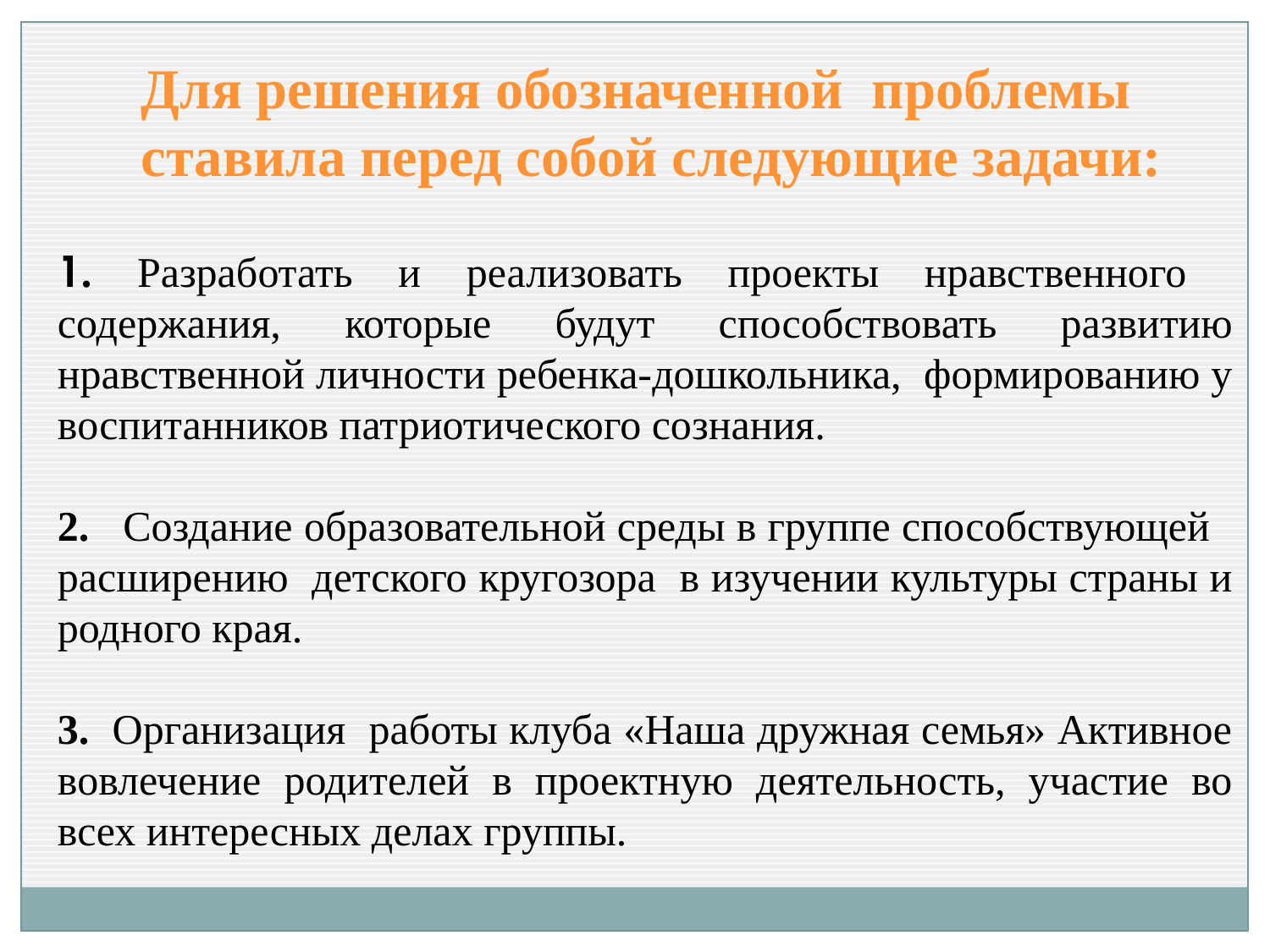

Для решения обозначенной  проблемы
ставила перед собой следующие задачи:

1. Разработать и реализовать проекты нравственного  содержания, которые будут способствовать развитию нравственной личности ребенка-дошкольника,  формированию у воспитанников патриотического сознания.

2.   Создание образовательной среды в группе способствующей   расширению  детского кругозора  в изучении культуры страны и родного края.

3.  Организация  работы клуба «Наша дружная семья» Активное вовлечение родителей в проектную деятельность, участие во всех интересных делах группы.